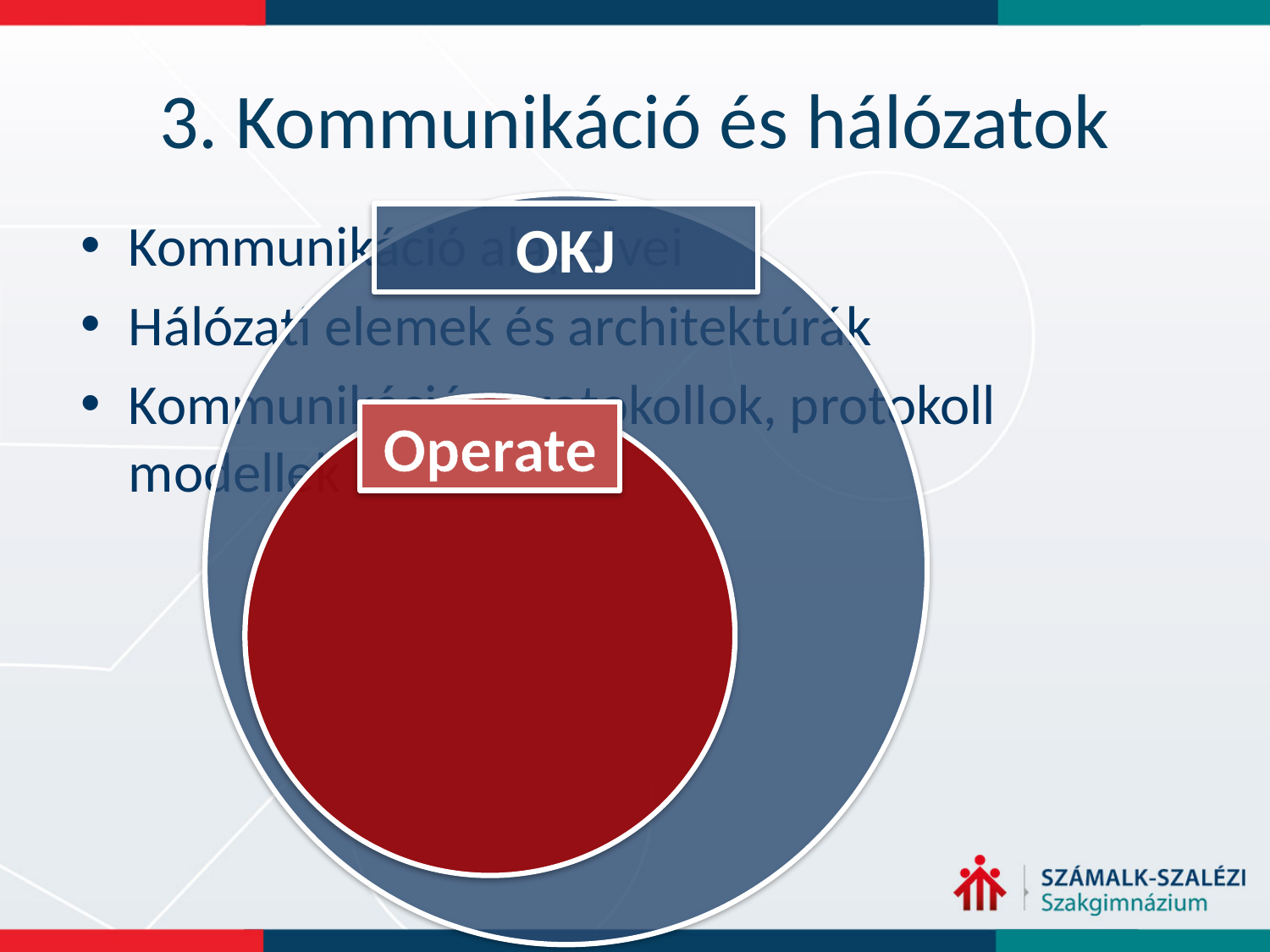

# 3. Kommunikáció és hálózatok

OKJ
Kommunikáció alapelvei
Hálózati elemek és architektúrák
Kommunikációs protokollok, protokoll modellek

Operate